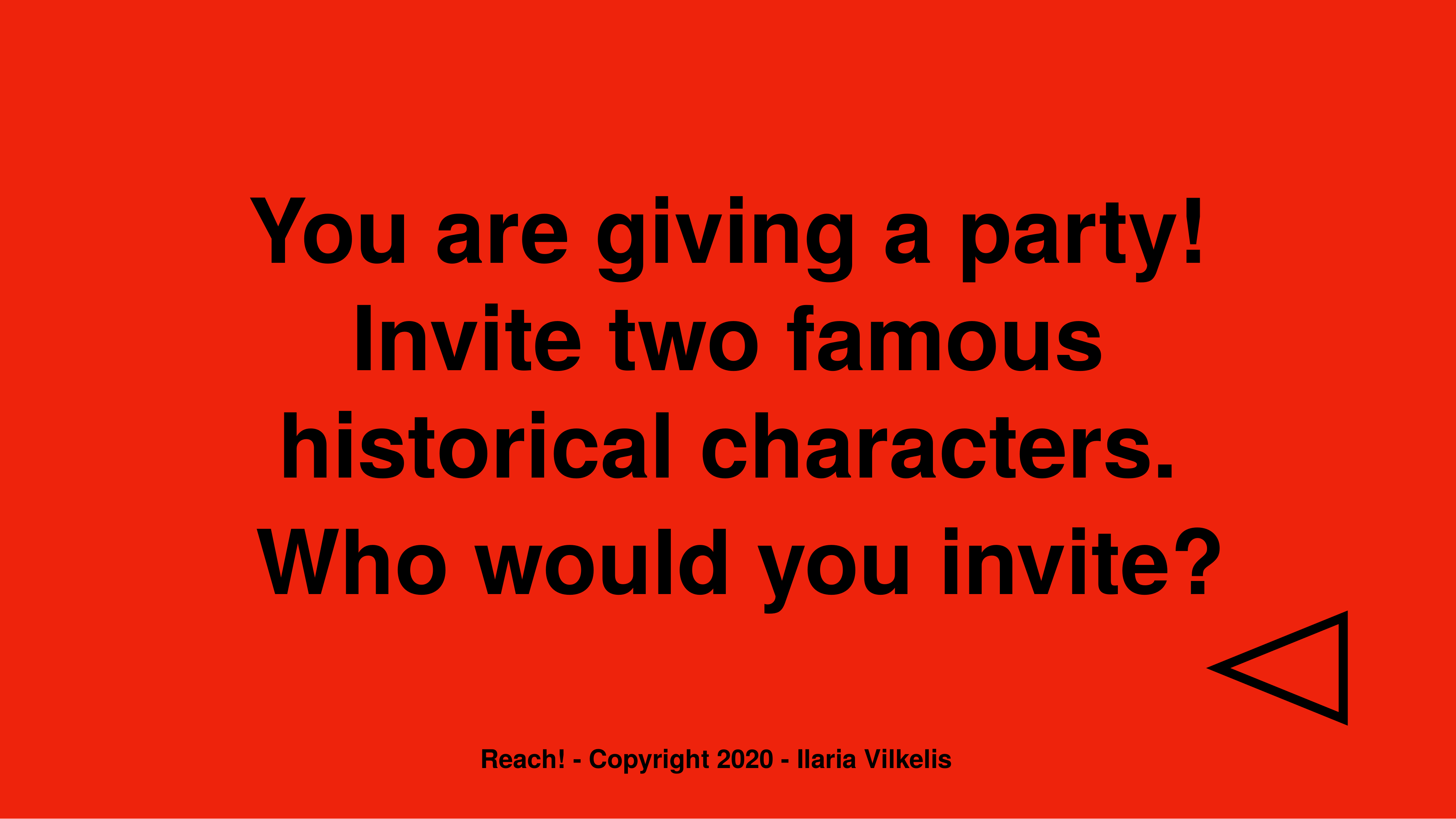

You are giving a party! Invite two famous historical characters.
 Who would you invite?